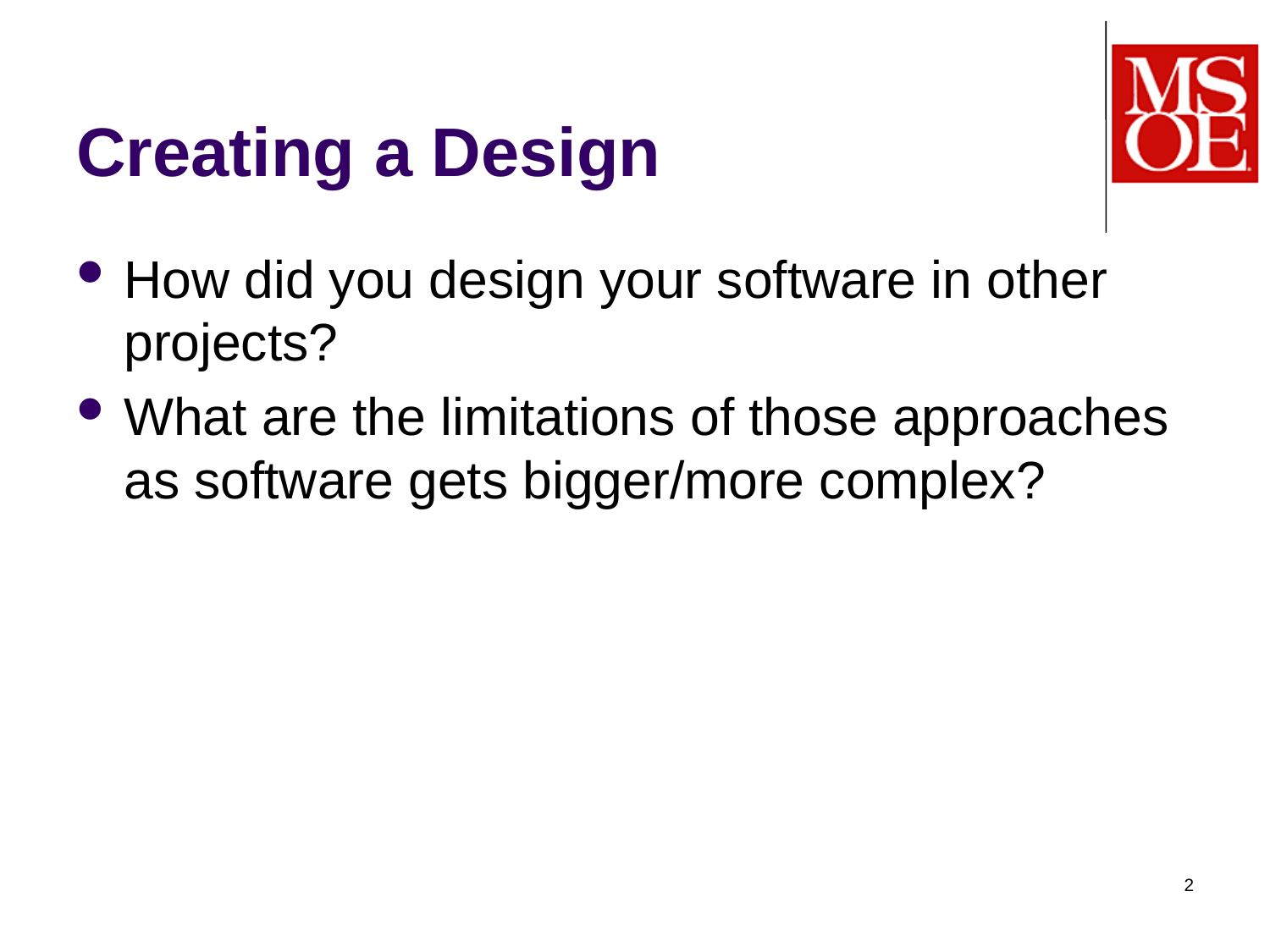

# Creating a Design
How did you design your software in other projects?
What are the limitations of those approaches as software gets bigger/more complex?
2